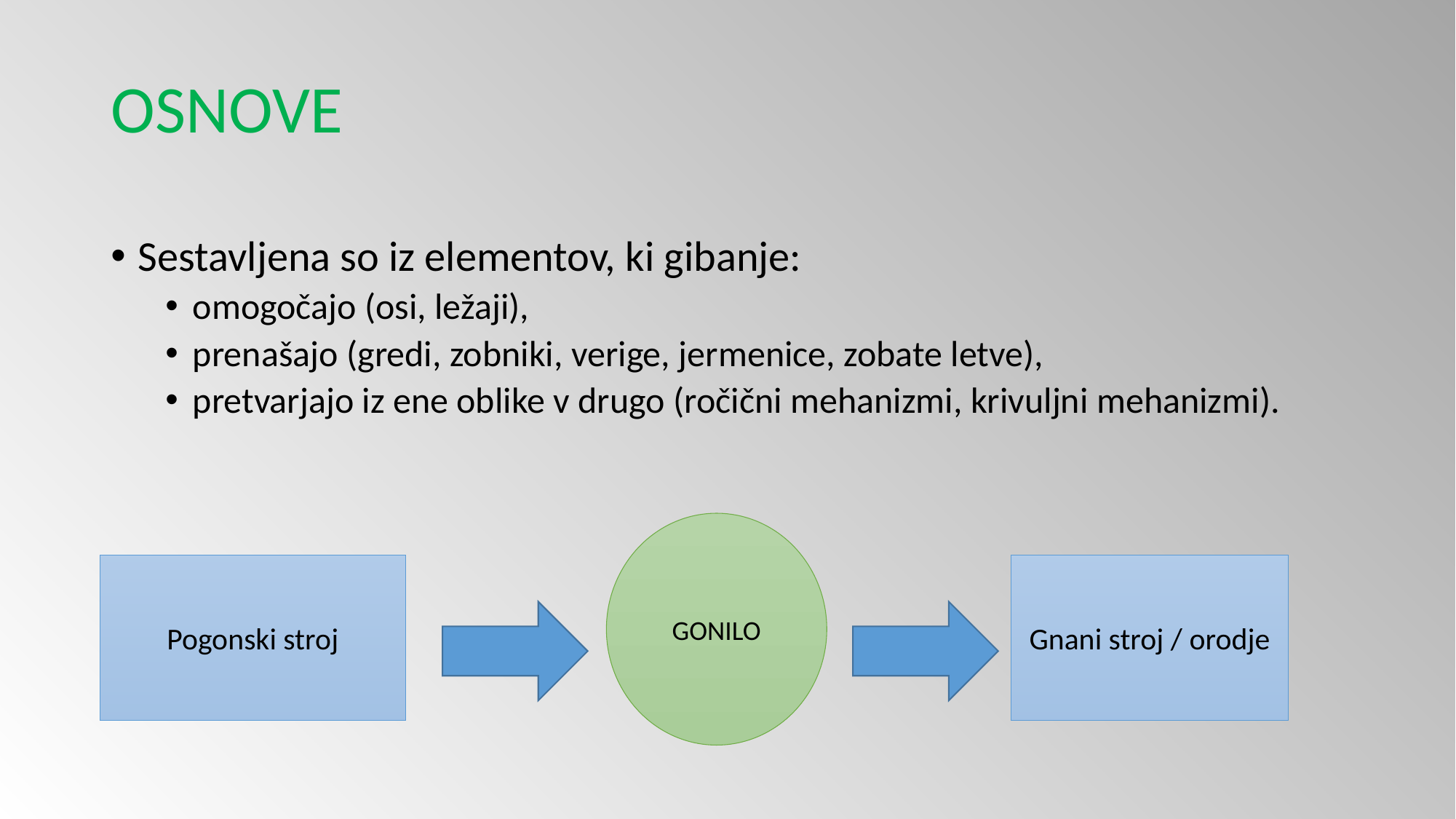

# OSNOVE
Sestavljena so iz elementov, ki gibanje:
omogočajo (osi, ležaji),
prenašajo (gredi, zobniki, verige, jermenice, zobate letve),
pretvarjajo iz ene oblike v drugo (ročični mehanizmi, krivuljni mehanizmi).

GONILO
Pogonski stroj
Gnani stroj / orodje